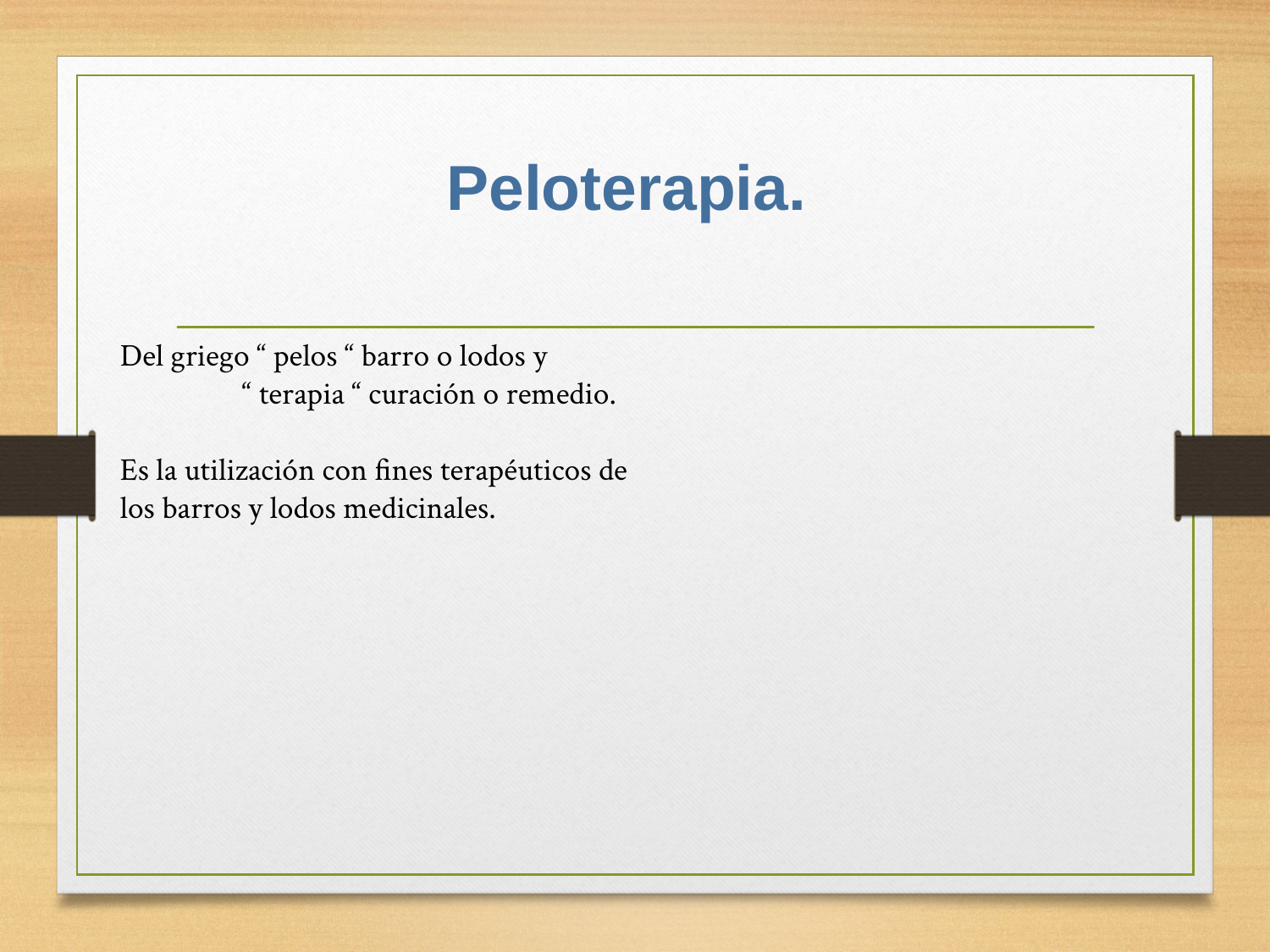

# Peloterapia.
Del griego “ pelos “ barro o lodos y
                 “ terapia “ curación o remedio.

Es la utilización con fines terapéuticos de
los barros y lodos medicinales.